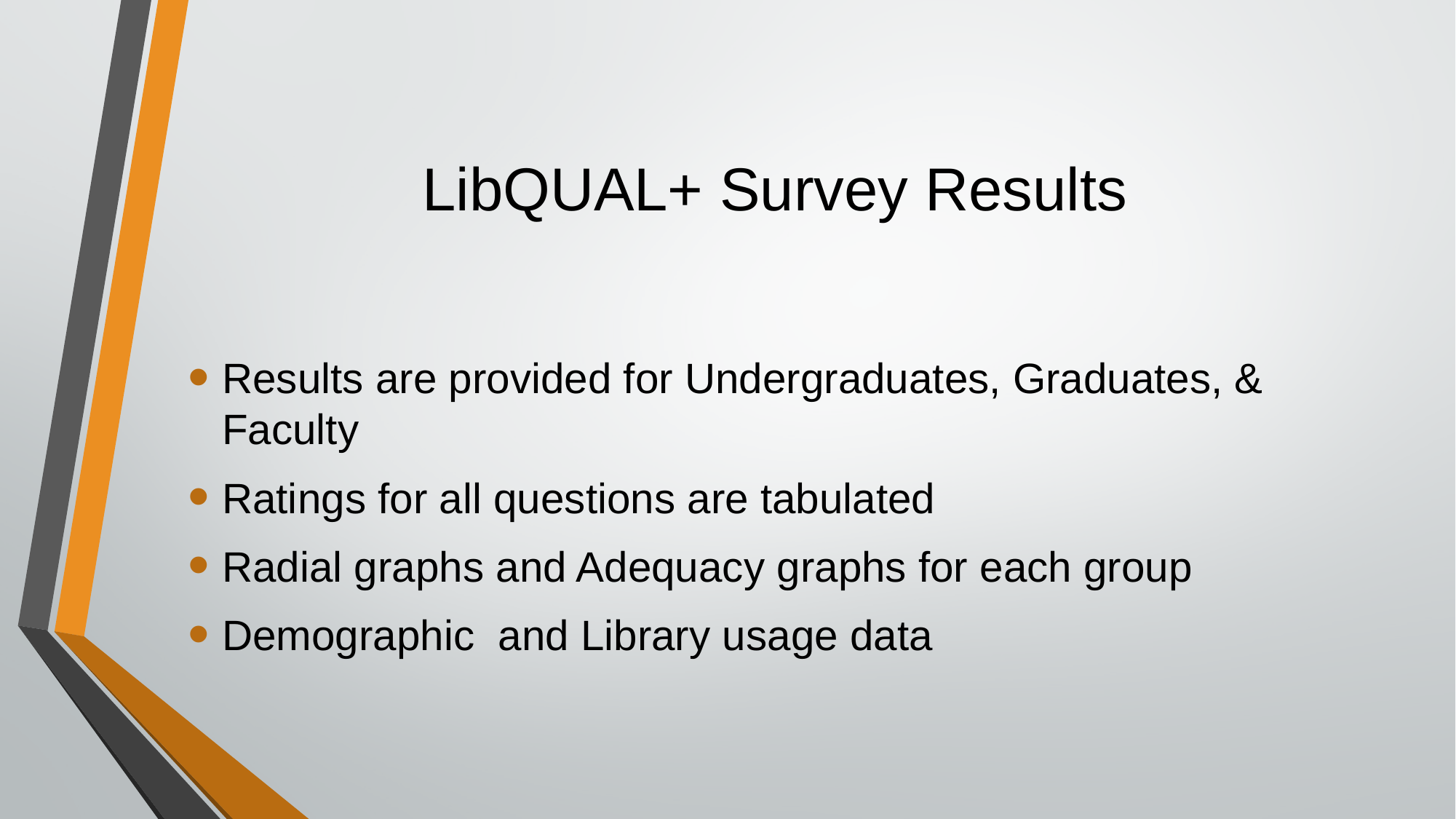

# LibQUAL+ Survey Results
Results are provided for Undergraduates, Graduates, & Faculty
Ratings for all questions are tabulated
Radial graphs and Adequacy graphs for each group
Demographic  and Library usage data